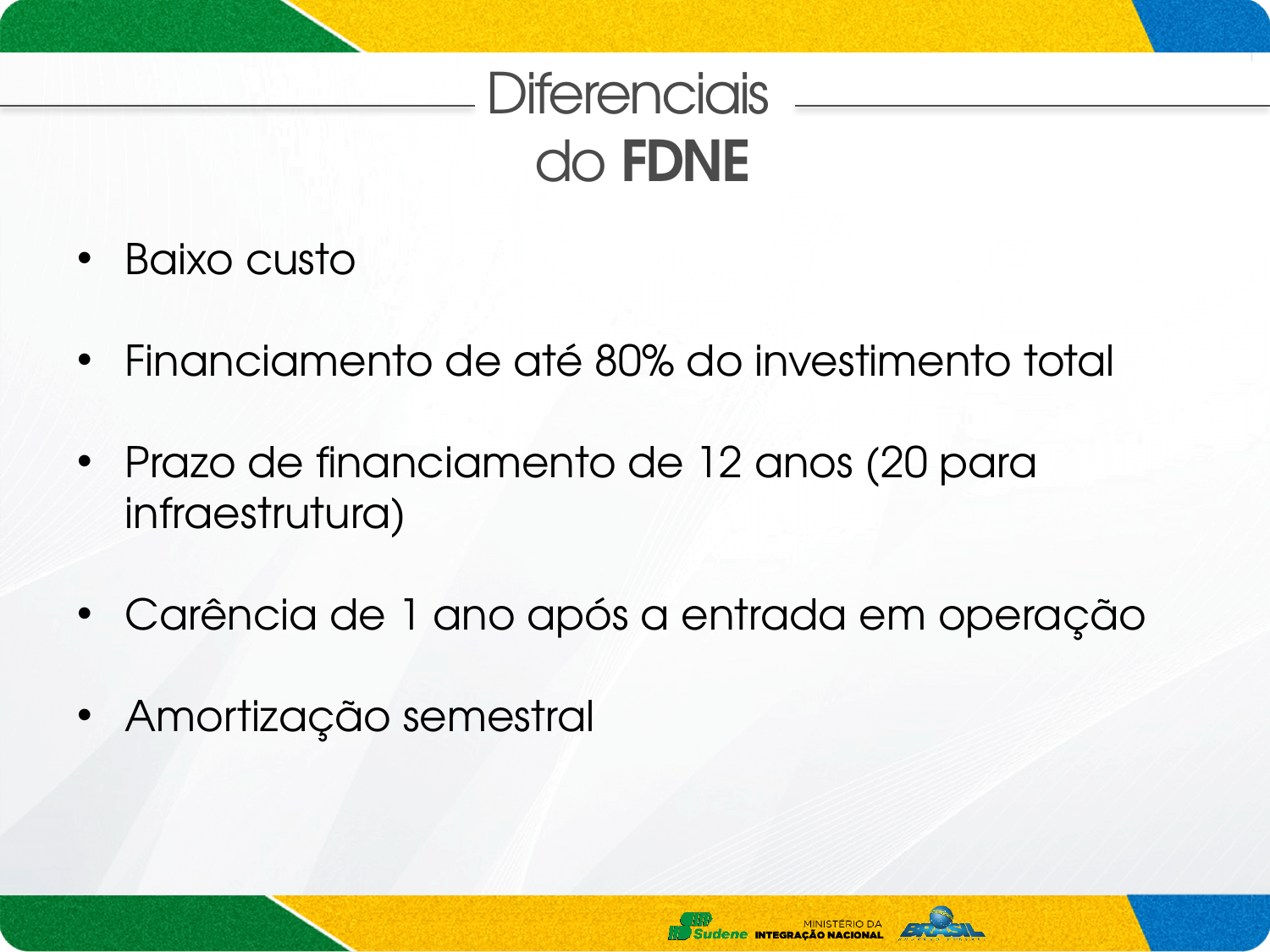

Diferenciais
 do FDNE
Baixo custo

Financiamento de até 80% do investimento total

Prazo de financiamento de 12 anos (20 para infraestrutura)

Carência de 1 ano após a entrada em operação

Amortização semestral